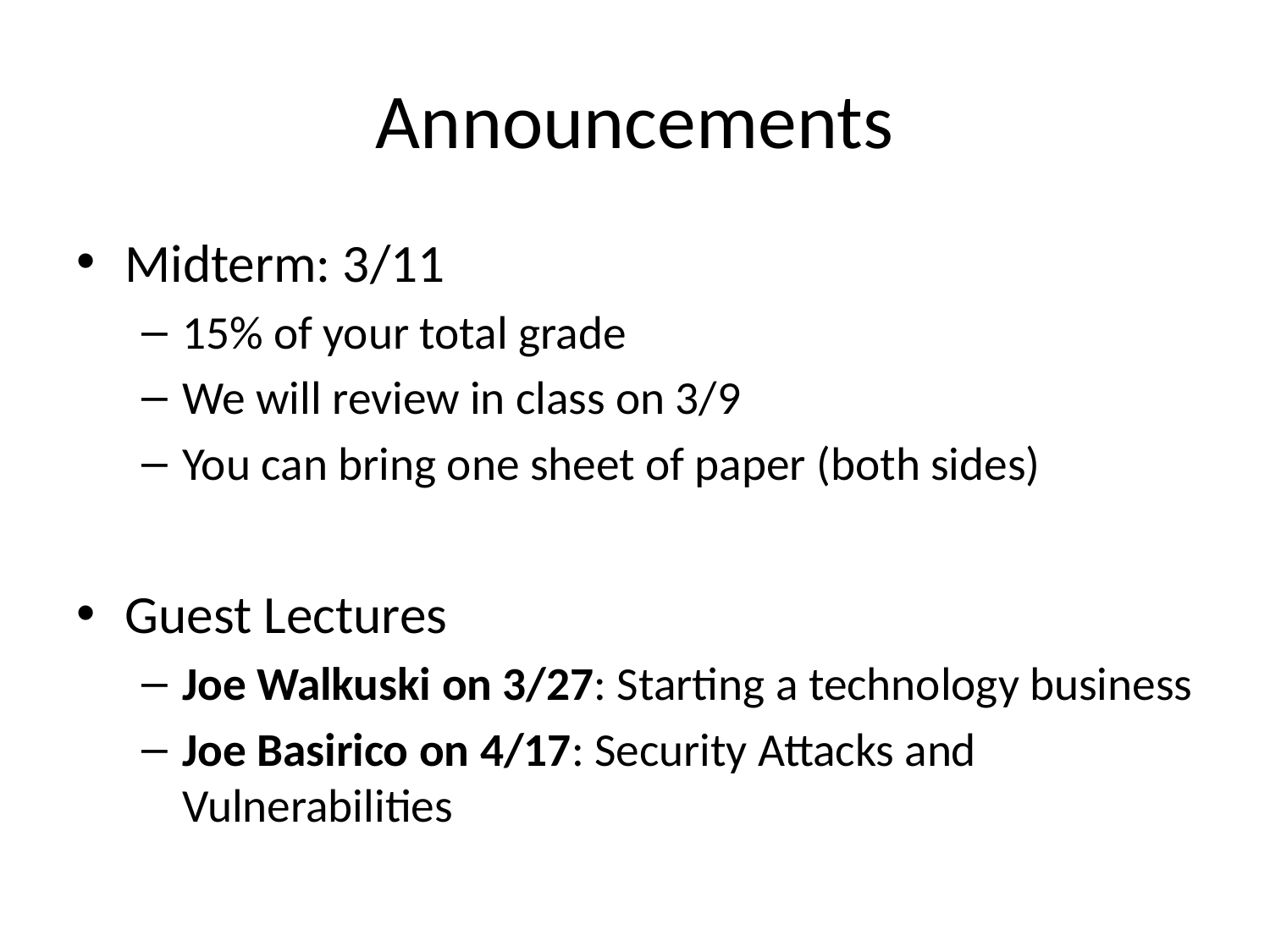

# Announcements
Midterm: 3/11
15% of your total grade
We will review in class on 3/9
You can bring one sheet of paper (both sides)

Guest Lectures
Joe Walkuski on 3/27: Starting a technology business
Joe Basirico on 4/17: Security Attacks and Vulnerabilities